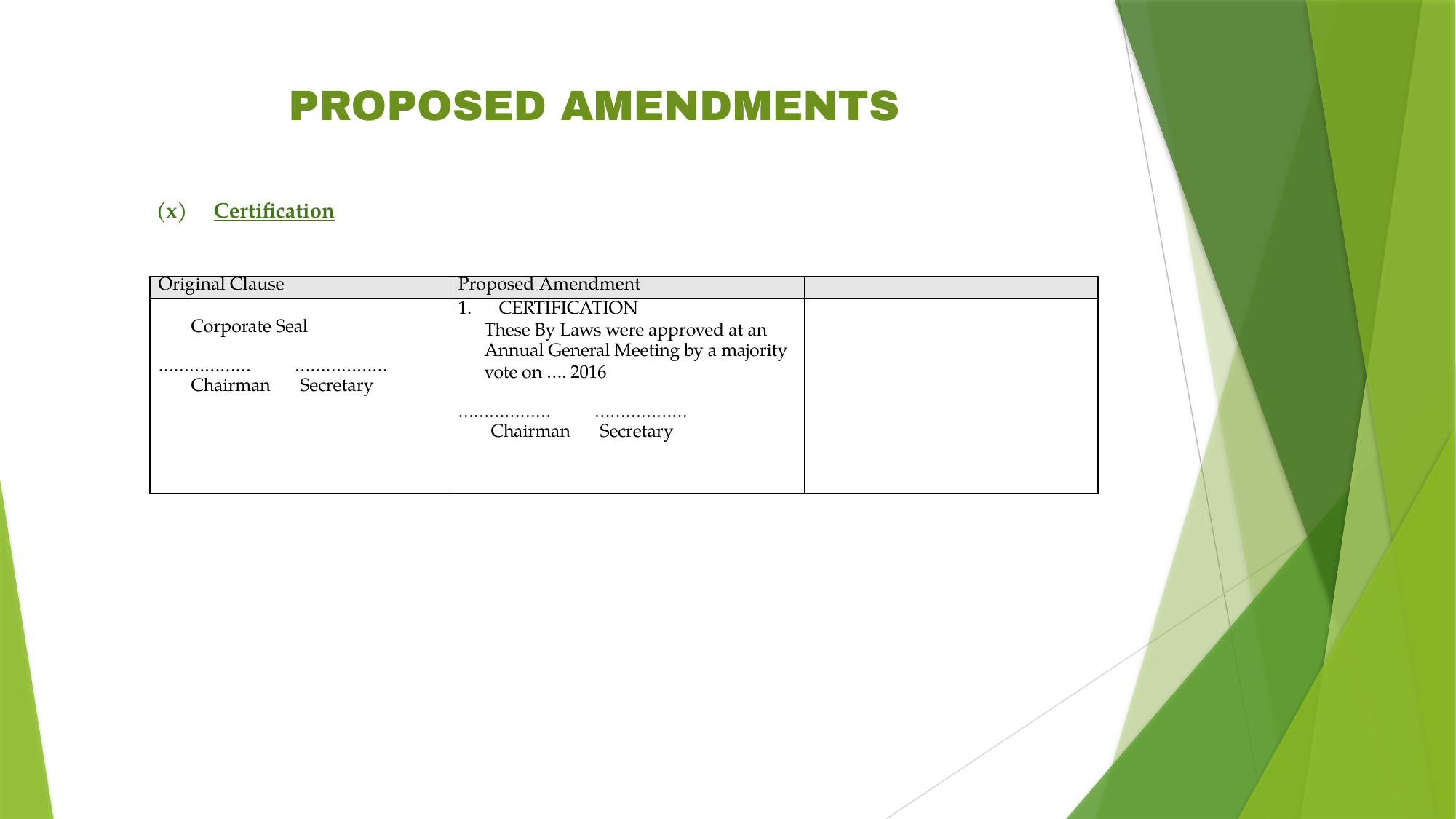

# PROPOSED AMENDMENTS
(x)     Certification
| Original Clause | Proposed Amendment |  |
| --- | --- | --- |
| Corporate Seal   ……………… ……………… Chairman Secretary | CERTIFICATION These By Laws were approved at an Annual General Meeting by a majority vote on …. 2016   ……………… ……………… Chairman Secretary |  |